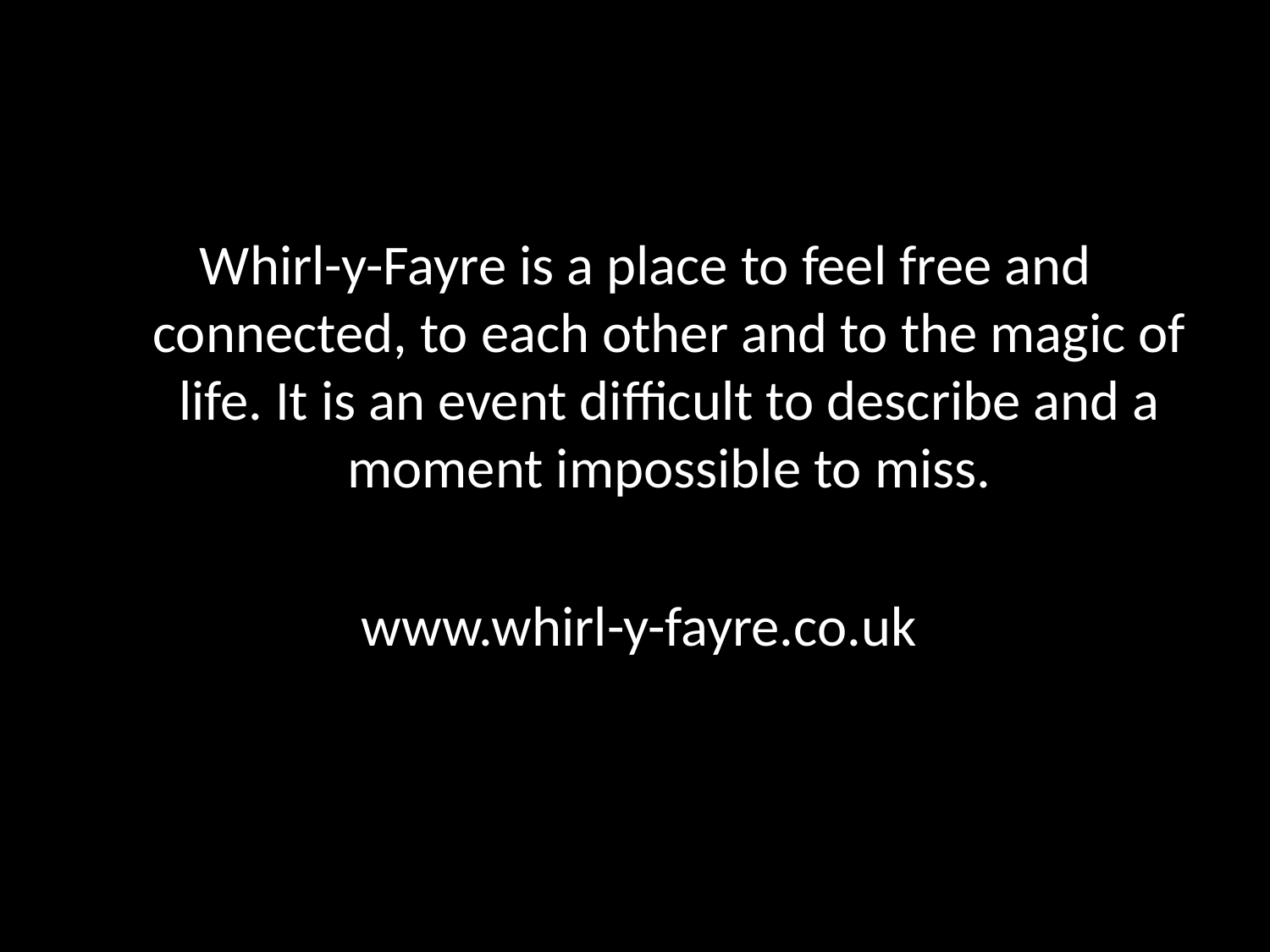

Whirl-y-Fayre is a place to feel free and connected, to each other and to the magic of life. It is an event difficult to describe and a moment impossible to miss.

www.whirl-y-fayre.co.uk